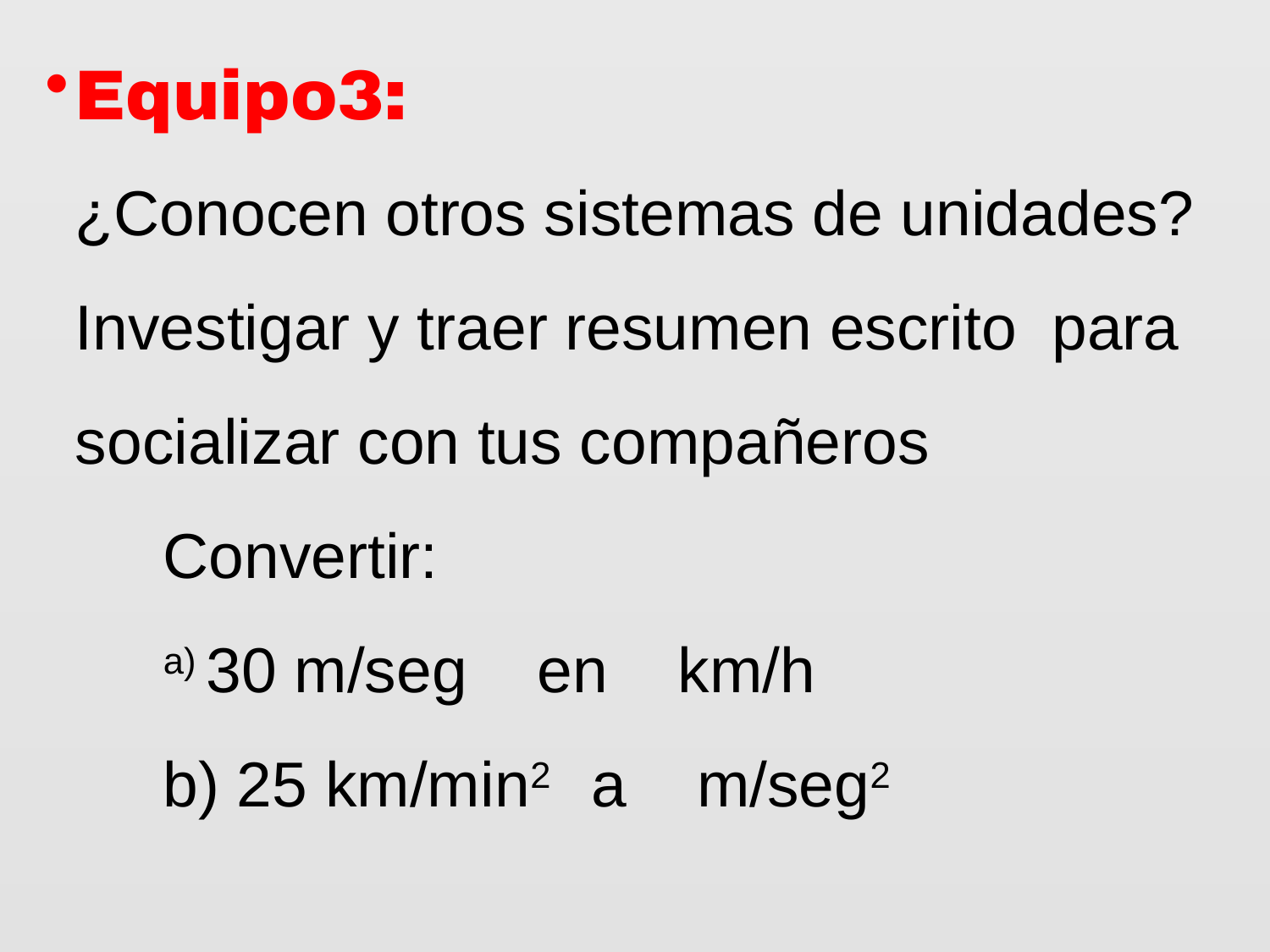

# Equipo3: ¿Conocen otros sistemas de unidades? Investigar y traer resumen escrito  para socializar con tus compañeros Convertir: a) 30 m/seg    en    km/h b) 25 km/min2    a    m/seg2